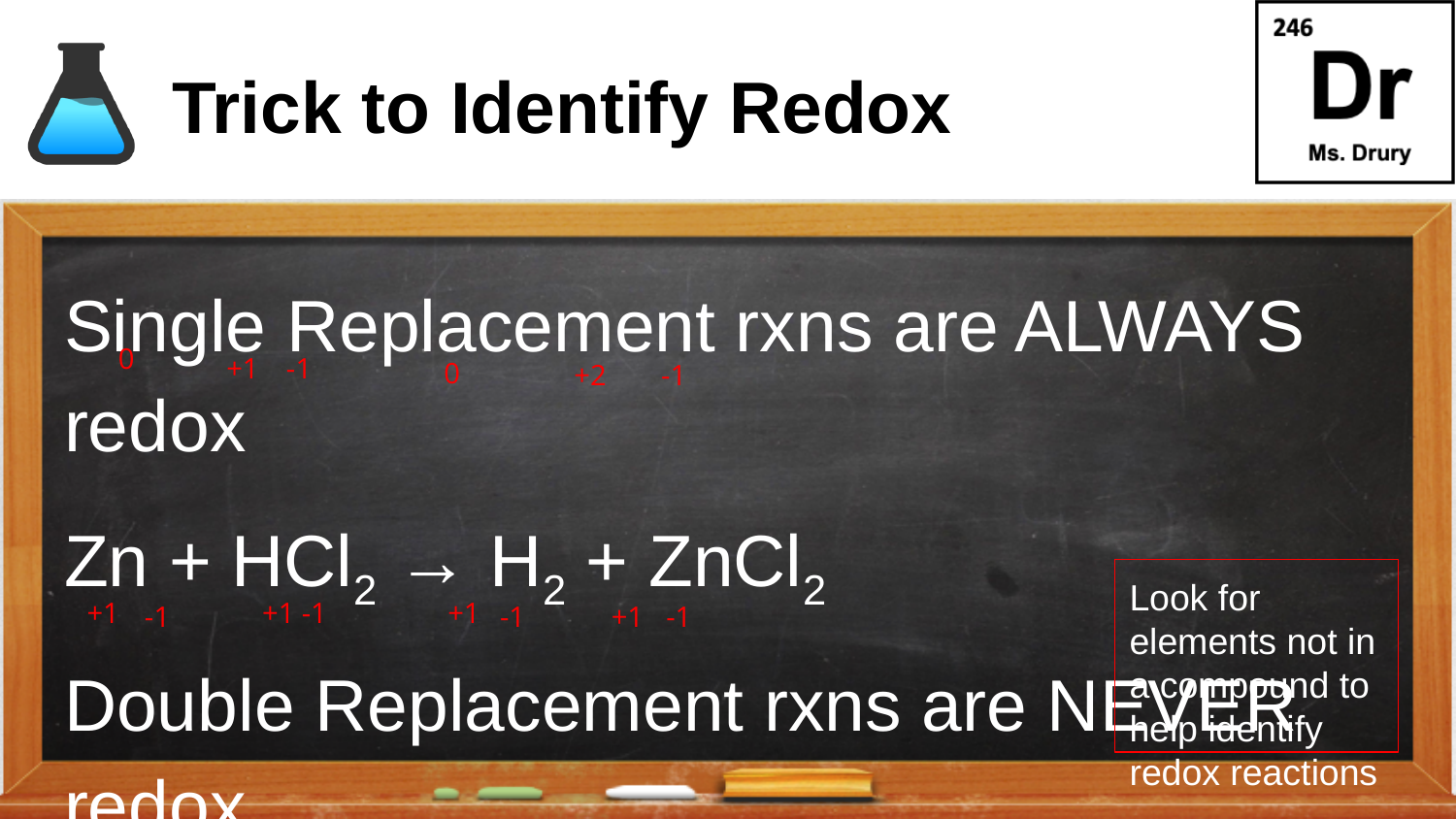

# Trick to Identify Redox
Single Replacement rxns are ALWAYS redox
Zn + HCl2 → H2 + ZnCl2
Double Replacement rxns are NEVER redox
NaOH + HCl → H2O + NaCl
0
+1
-1
0
+2
-1
Look for elements not in a compound to help identify redox reactions
+1
+1
-1
+1
-1
-1
+1
-1